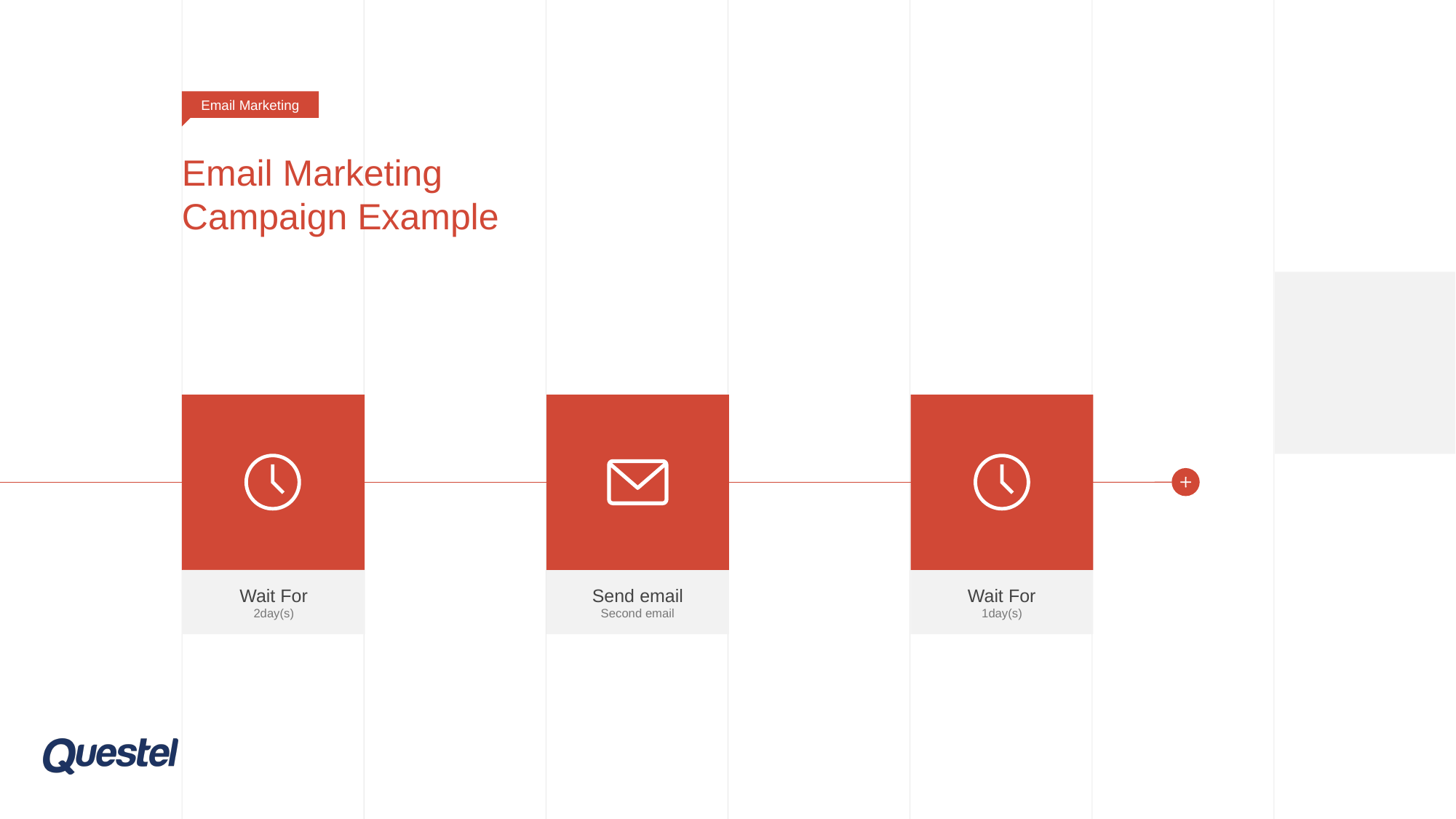

Email Marketing

# Email Marketing Campaign Example

Wait For
2day(s)
Send email
Second email
Wait For
1day(s)